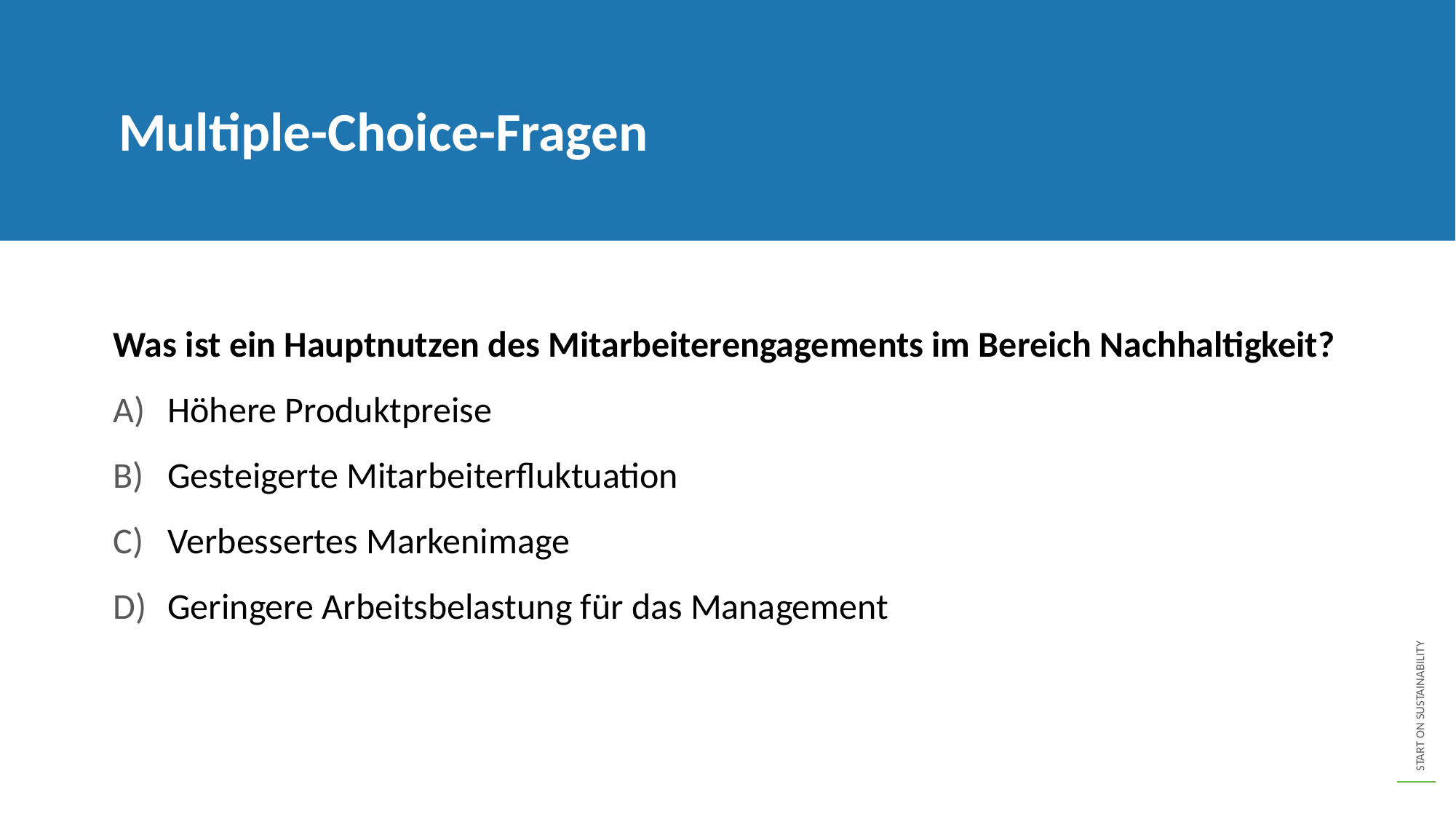

Multiple-Choice-Fragen
Was ist ein Hauptnutzen des Mitarbeiterengagements im Bereich Nachhaltigkeit?
Höhere Produktpreise
Gesteigerte Mitarbeiterfluktuation
Verbessertes Markenimage
Geringere Arbeitsbelastung für das Management